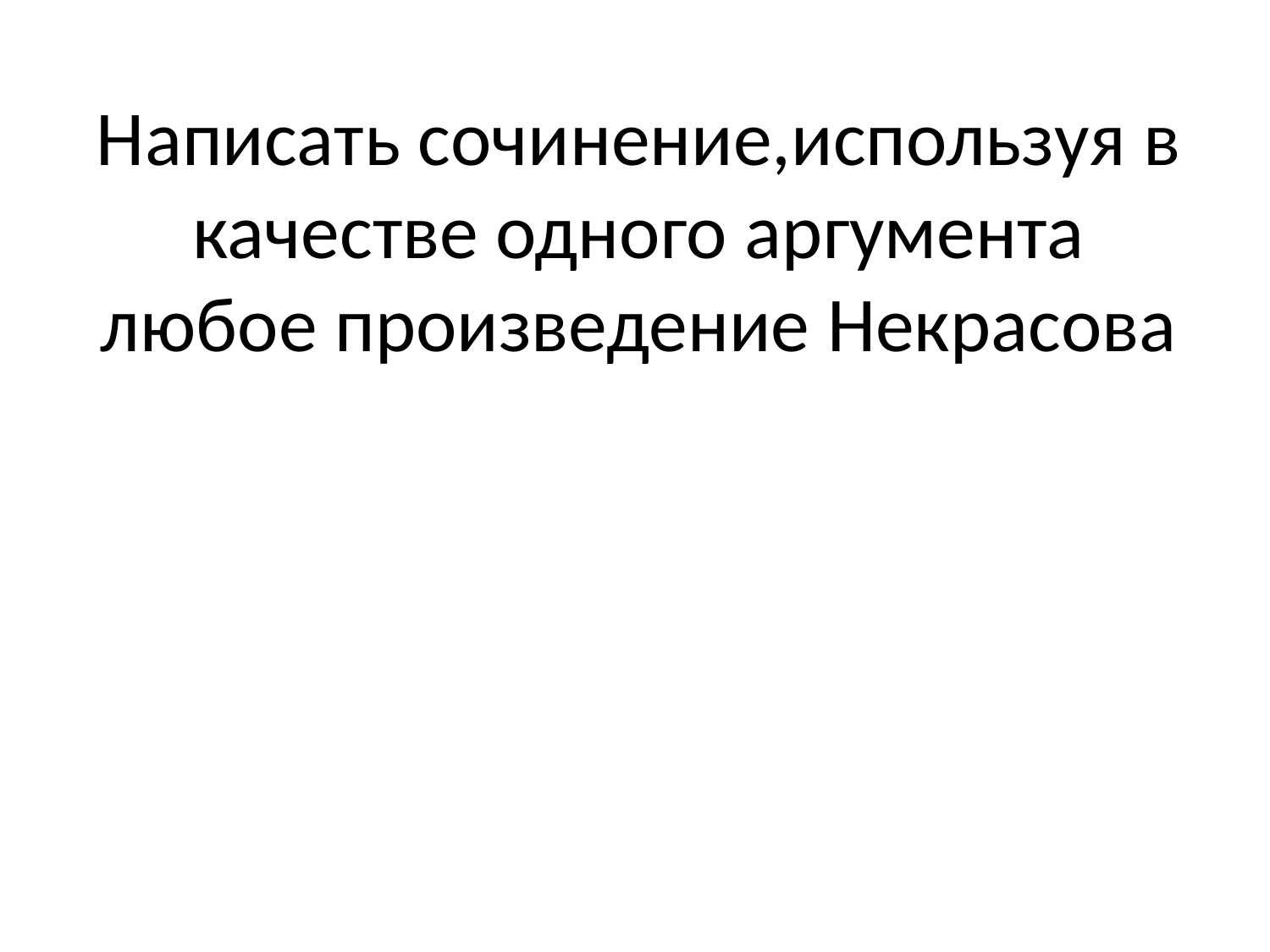

# Написать сочинение,используя в качестве одного аргумента любое произведение Некрасова